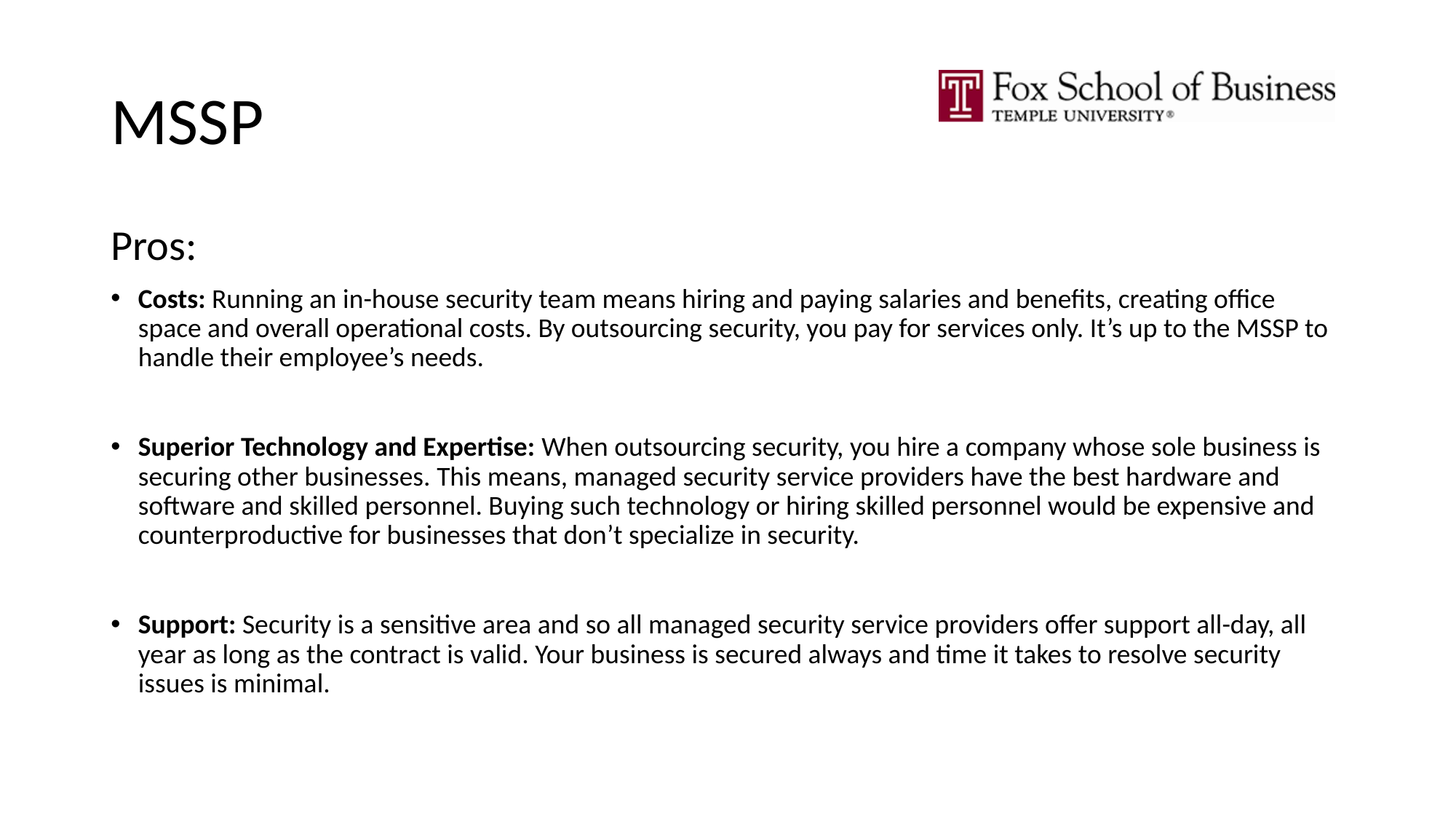

# MSSP
Pros:
Costs: Running an in-house security team means hiring and paying salaries and benefits, creating office space and overall operational costs. By outsourcing security, you pay for services only. It’s up to the MSSP to handle their employee’s needs.

Superior Technology and Expertise: When outsourcing security, you hire a company whose sole business is securing other businesses. This means, managed security service providers have the best hardware and software and skilled personnel. Buying such technology or hiring skilled personnel would be expensive and counterproductive for businesses that don’t specialize in security.

Support: Security is a sensitive area and so all managed security service providers offer support all-day, all year as long as the contract is valid. Your business is secured always and time it takes to resolve security issues is minimal.